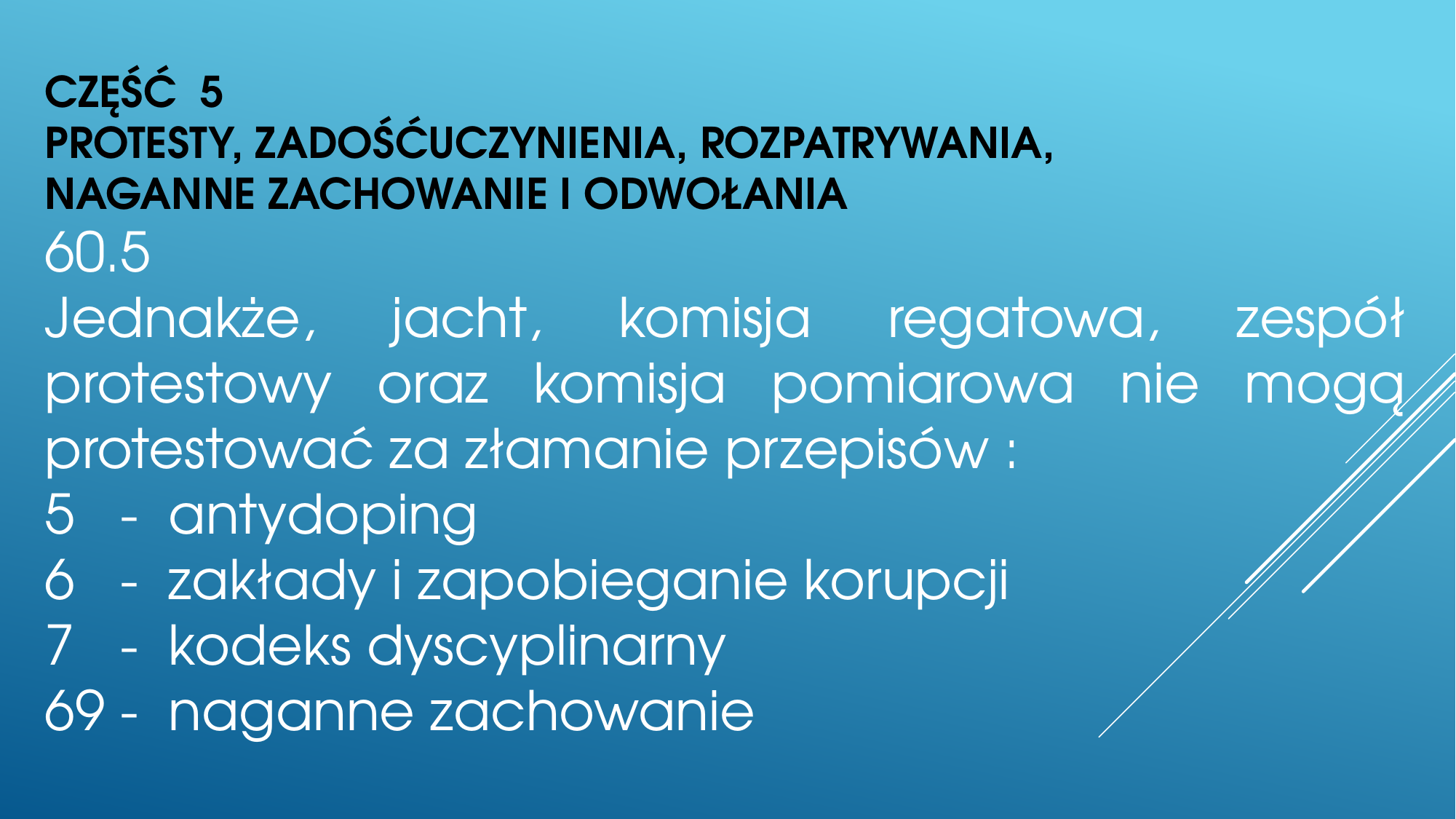

CZĘŚĆ  5
PROTESTY, ZADOŚĆUCZYNIENIA, ROZPATRYWANIA,
NAGANNE ZACHOWANIE I ODWOŁANIA
60.5
Jednakże, jacht, komisja regatowa, zespół protestowy oraz komisja pomiarowa nie mogą protestować za złamanie przepisów :
5   -  antydoping
6   -  zakłady i zapobieganie korupcji
7   -  kodeks dyscyplinarny
69 -  naganne zachowanie